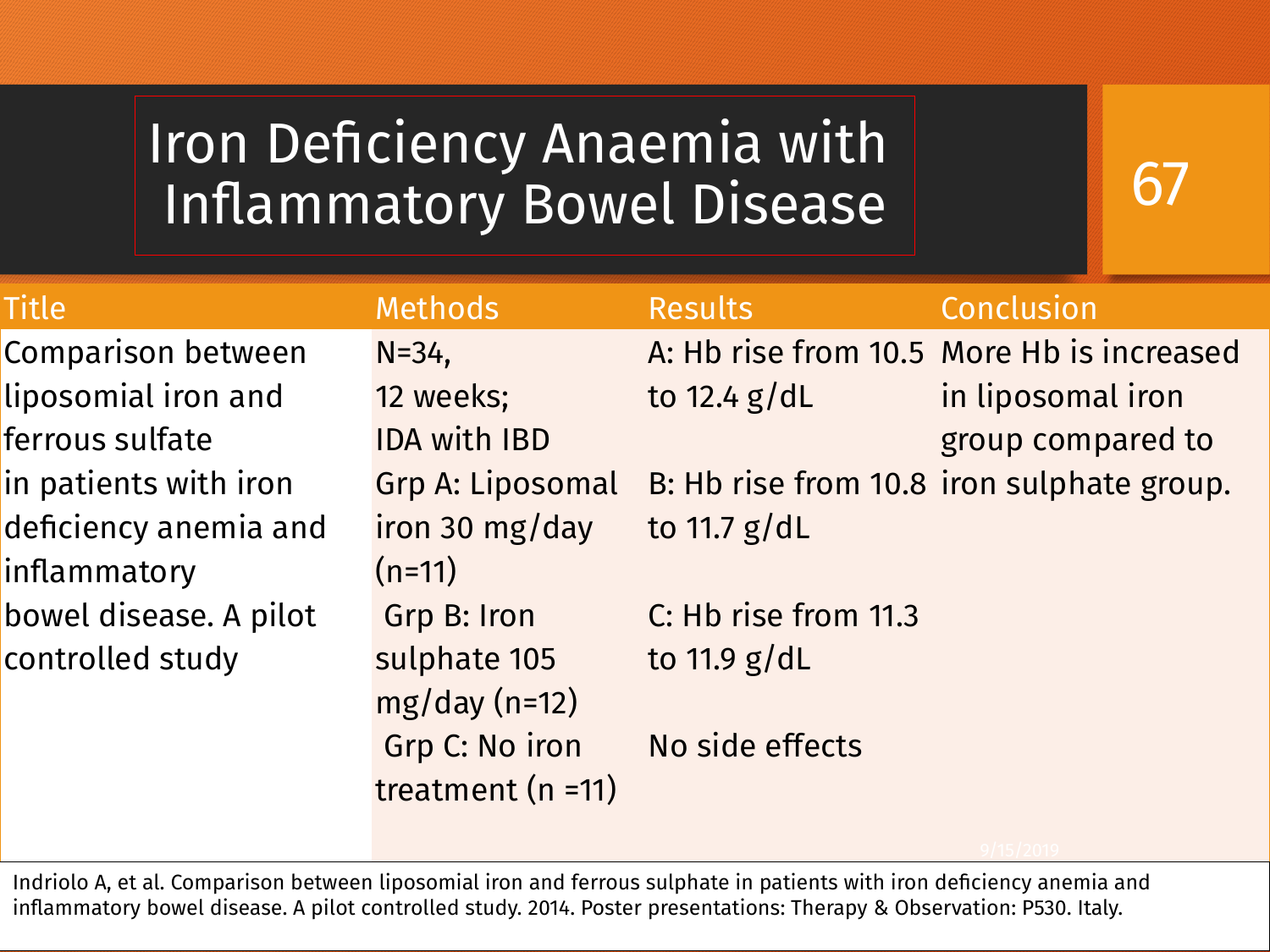

# Iron Deficiency Anaemia with  Inflammatory Bowel Disease
67
| Title | Methods | Results | Conclusion |
| --- | --- | --- | --- |
| Comparison between liposomial iron and ferrous sulfate in patients with iron deficiency anemia and inflammatory bowel disease. A pilot controlled study | N=34, 12 weeks; IDA with IBD Grp A: Liposomal iron 30 mg/day (n=11)  Grp B: Iron sulphate 105 mg/day (n=12)  Grp C: No iron treatment (n =11) | A: Hb rise from 10.5 to 12.4 g/dL B: Hb rise from 10.8 to 11.7 g/dL C: Hb rise from 11.3 to 11.9 g/dL No side effects | More Hb is increased in liposomal iron group compared to iron sulphate group. |
9/15/2019
Vijayawada CME
Indriolo A, et al. Comparison between liposomial iron and ferrous sulphate in patients with iron deficiency anemia and inflammatory bowel disease. A pilot controlled study. 2014. Poster presentations: Therapy & Observation: P530. Italy.